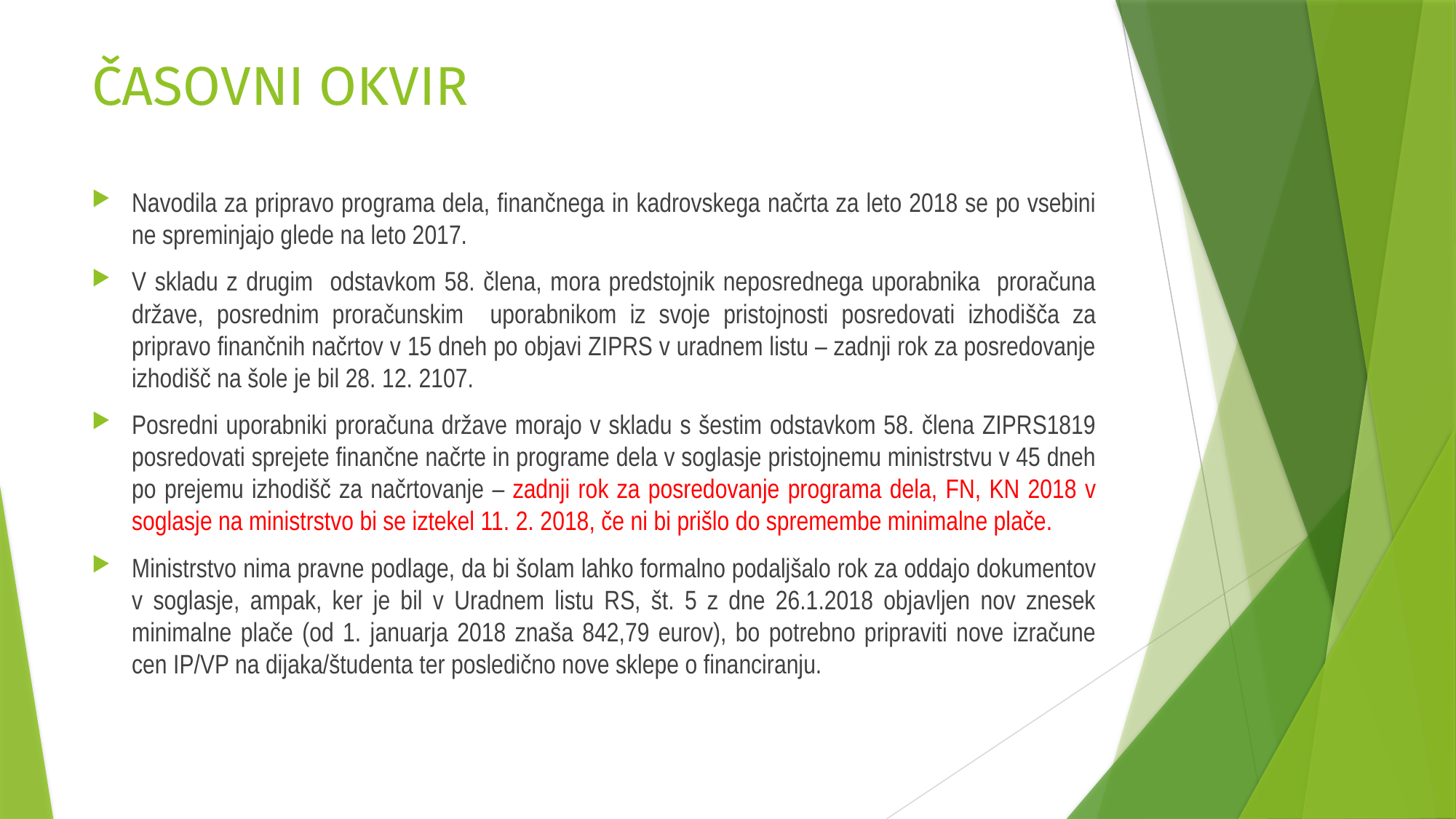

# ČASOVNI OKVIR
Navodila za pripravo programa dela, finančnega in kadrovskega načrta za leto 2018 se po vsebini ne spreminjajo glede na leto 2017.
V skladu z drugim  odstavkom 58. člena, mora predstojnik neposrednega uporabnika  proračuna države, posrednim proračunskim  uporabnikom iz svoje pristojnosti posredovati izhodišča za pripravo finančnih načrtov v 15 dneh po objavi ZIPRS v uradnem listu – zadnji rok za posredovanje izhodišč na šole je bil 28. 12. 2107.
Posredni uporabniki proračuna države morajo v skladu s šestim odstavkom 58. člena ZIPRS1819 posredovati sprejete finančne načrte in programe dela v soglasje pristojnemu ministrstvu v 45 dneh po prejemu izhodišč za načrtovanje – zadnji rok za posredovanje programa dela, FN, KN 2018 v soglasje na ministrstvo bi se iztekel 11. 2. 2018, če ni bi prišlo do spremembe minimalne plače.
Ministrstvo nima pravne podlage, da bi šolam lahko formalno podaljšalo rok za oddajo dokumentov v soglasje, ampak, ker je bil v Uradnem listu RS, št. 5 z dne 26.1.2018 objavljen nov znesek minimalne plače (od 1. januarja 2018 znaša 842,79 eurov), bo potrebno pripraviti nove izračune cen IP/VP na dijaka/študenta ter posledično nove sklepe o financiranju.